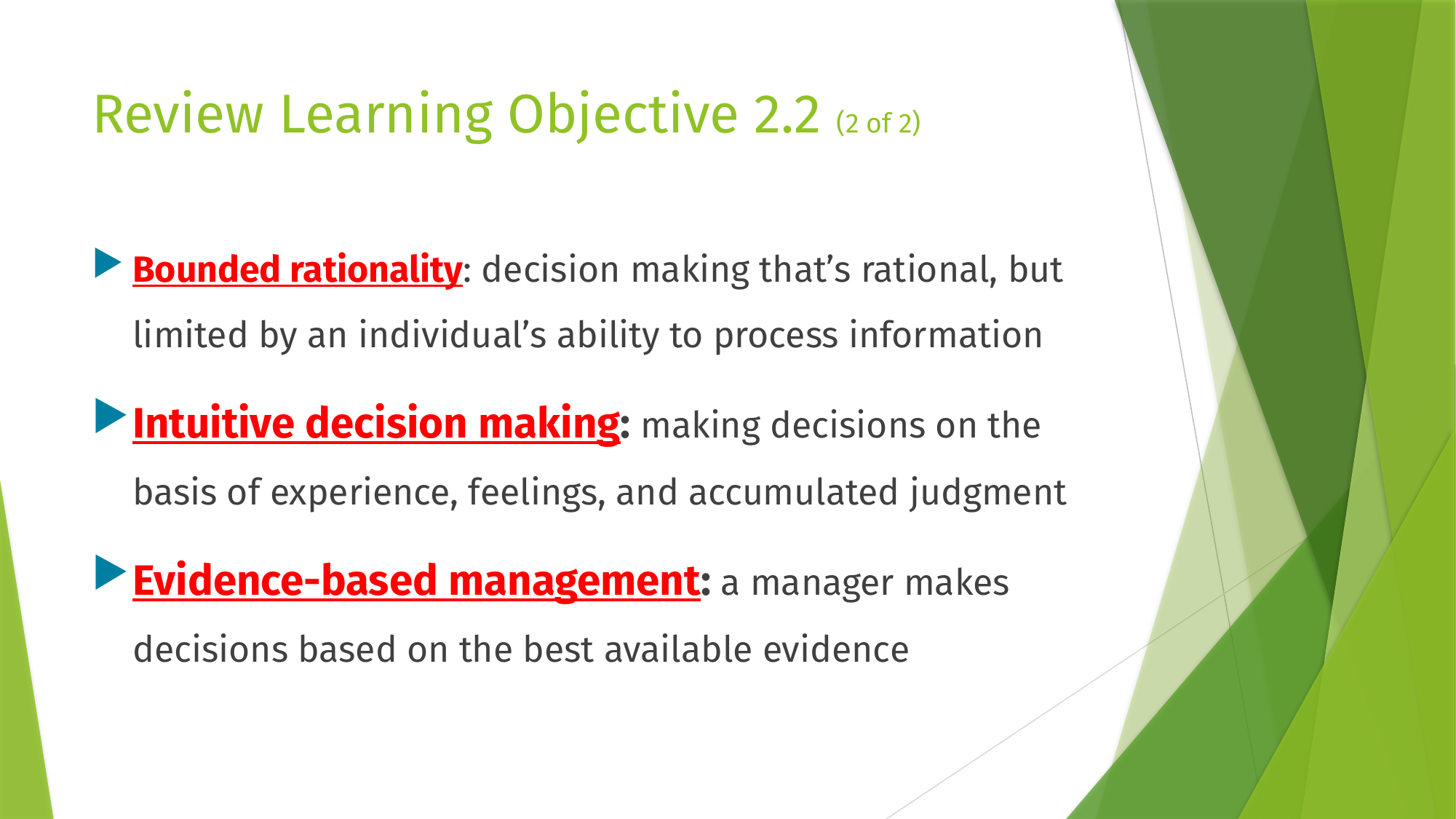

# Review Learning Objective 2.2 (2 of 2)
Bounded rationality: decision making that’s rational, but limited by an individual’s ability to process information
Intuitive decision making: making decisions on the basis of experience, feelings, and accumulated judgment
Evidence-based management: a manager makes decisions based on the best available evidence